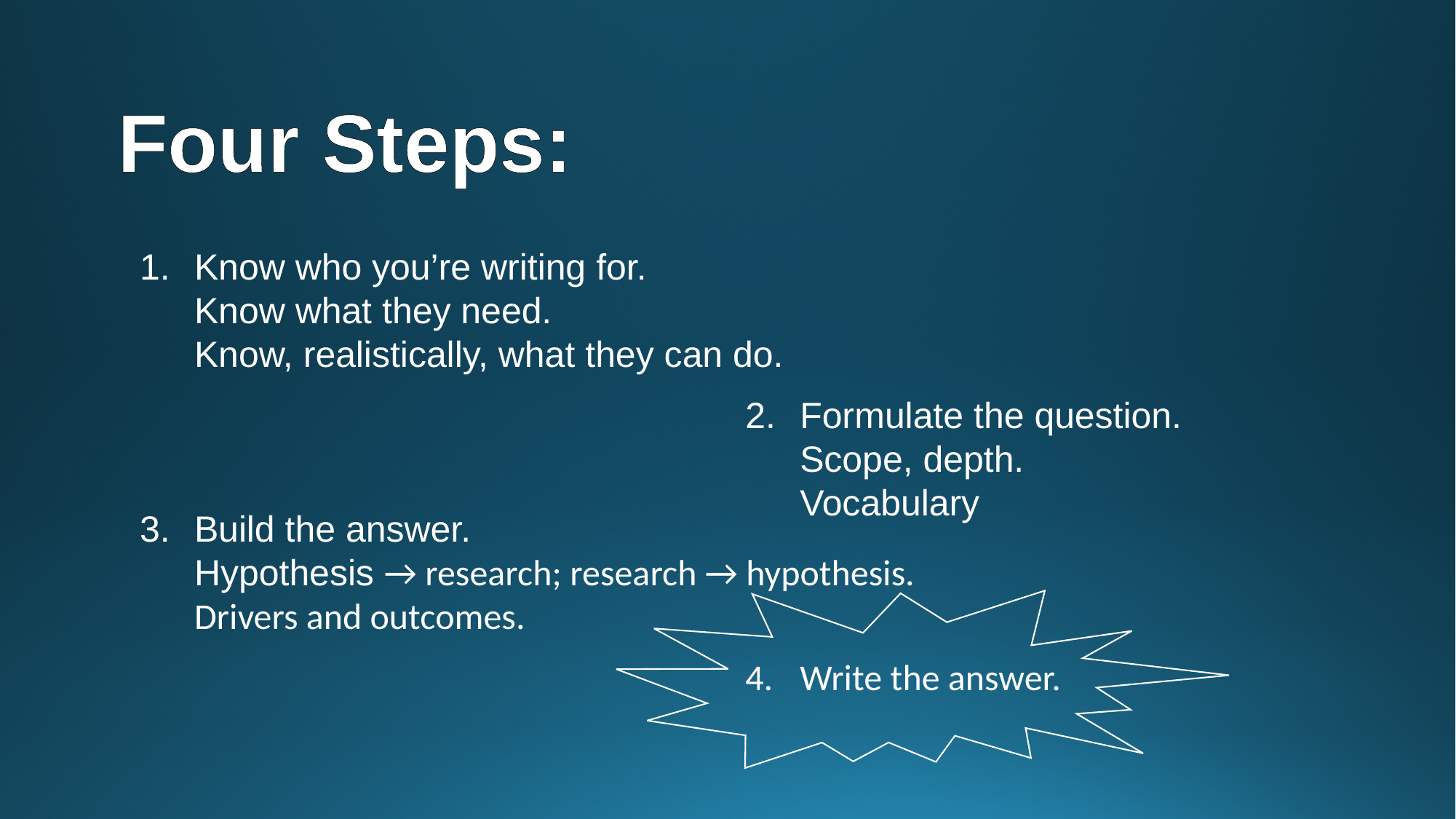

Four Steps:
Know who you’re writing for.
Know what they need.
Know, realistically, what they can do.

Build the answer.
Hypothesis → research; research → hypothesis.
Drivers and outcomes.

Formulate the question.
Scope, depth.
Vocabulary

Write the answer.